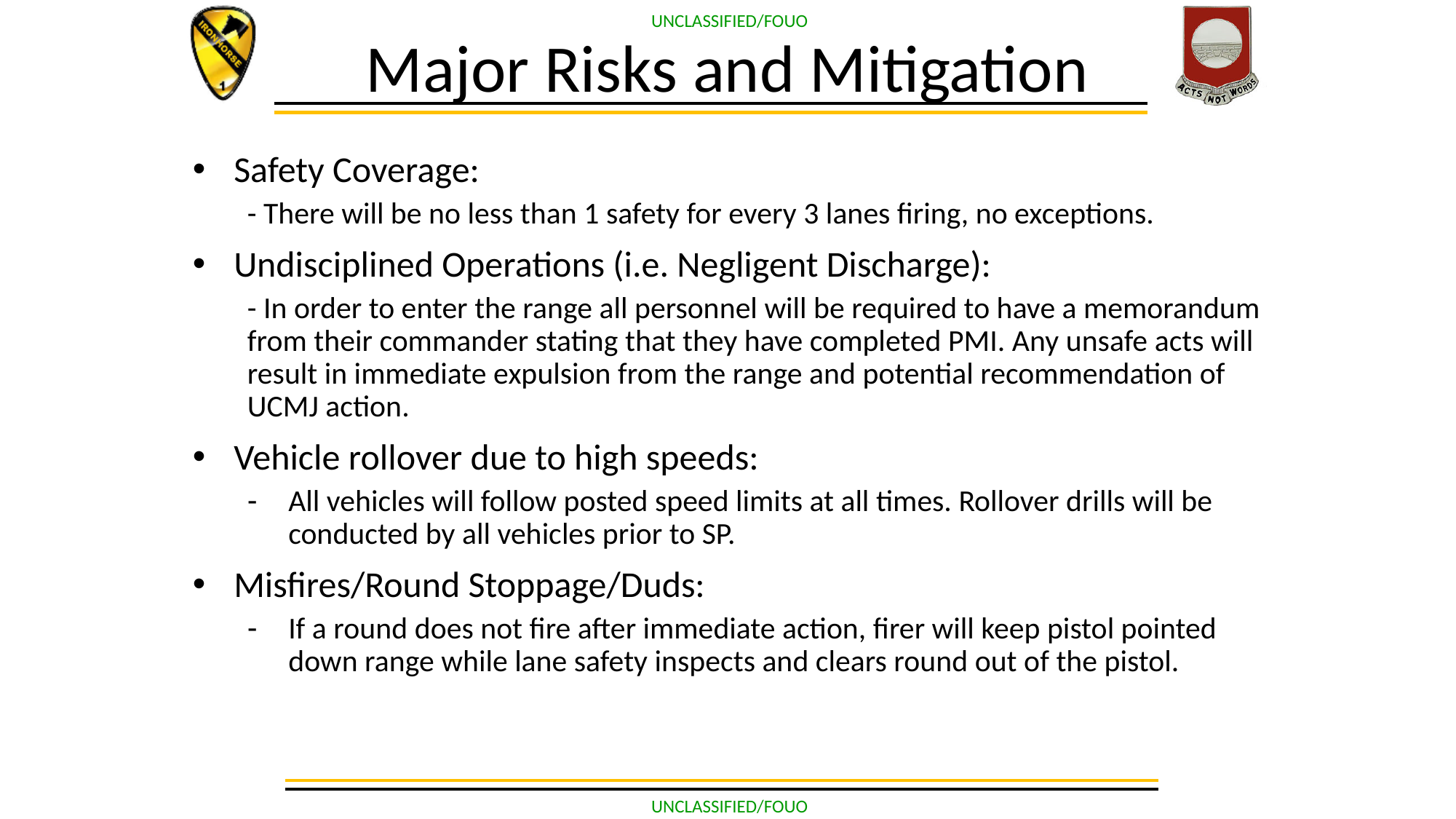

# Major Risks and Mitigation
Safety Coverage:
- There will be no less than 1 safety for every 3 lanes firing, no exceptions.
Undisciplined Operations (i.e. Negligent Discharge):
- In order to enter the range all personnel will be required to have a memorandum from their commander stating that they have completed PMI. Any unsafe acts will result in immediate expulsion from the range and potential recommendation of UCMJ action.
Vehicle rollover due to high speeds:
All vehicles will follow posted speed limits at all times. Rollover drills will be conducted by all vehicles prior to SP.
Misfires/Round Stoppage/Duds:
If a round does not fire after immediate action, firer will keep pistol pointed down range while lane safety inspects and clears round out of the pistol.